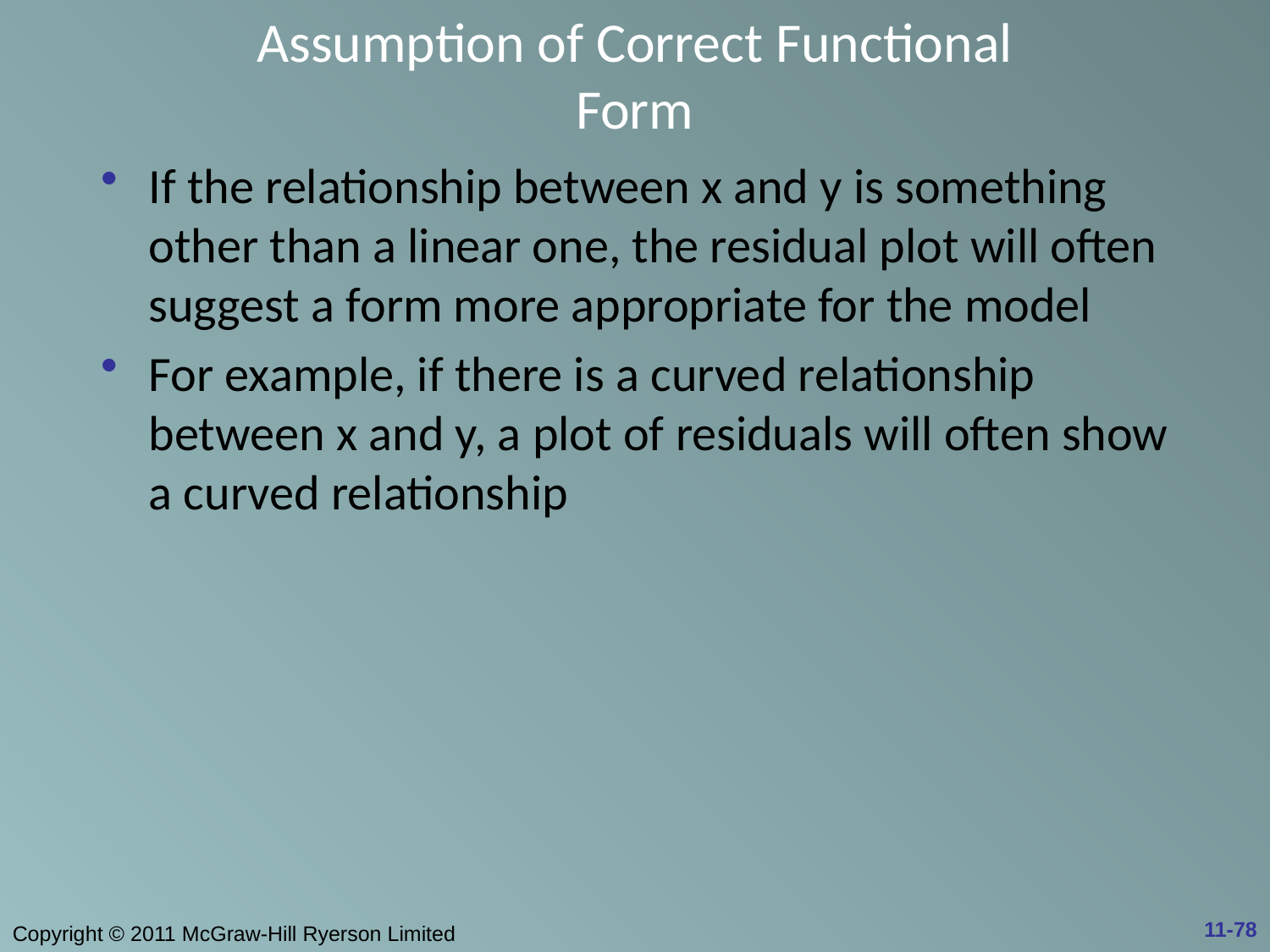

# Assumption of Correct Functional Form
If the relationship between x and y is something other than a linear one, the residual plot will often suggest a form more appropriate for the model
For example, if there is a curved relationship between x and y, a plot of residuals will often show a curved relationship
11-78